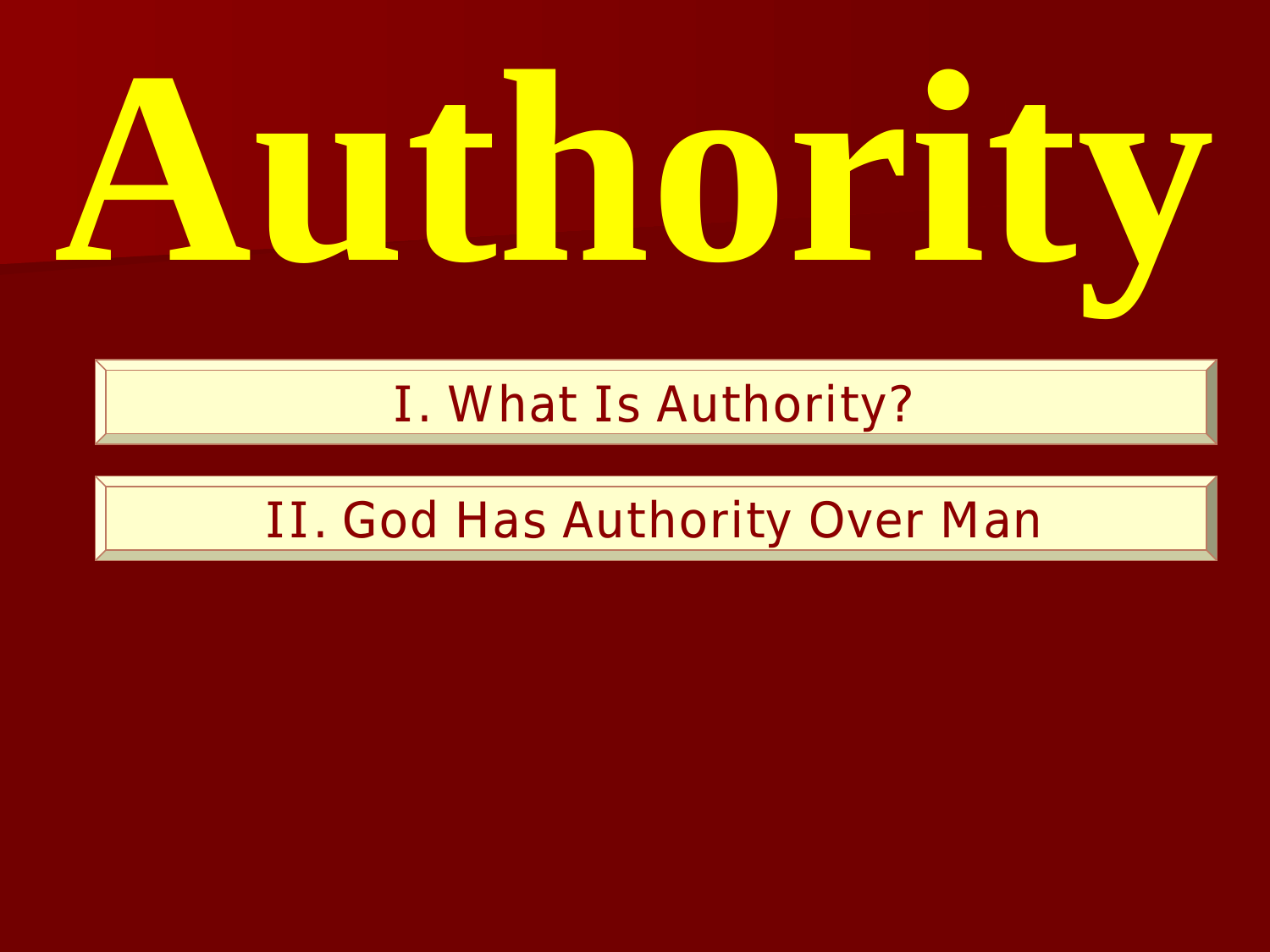

Authority
I. What Is Authority?
I. What Is Authority?
II. God Has Authority Over Man
II. God Has Authority Over Man